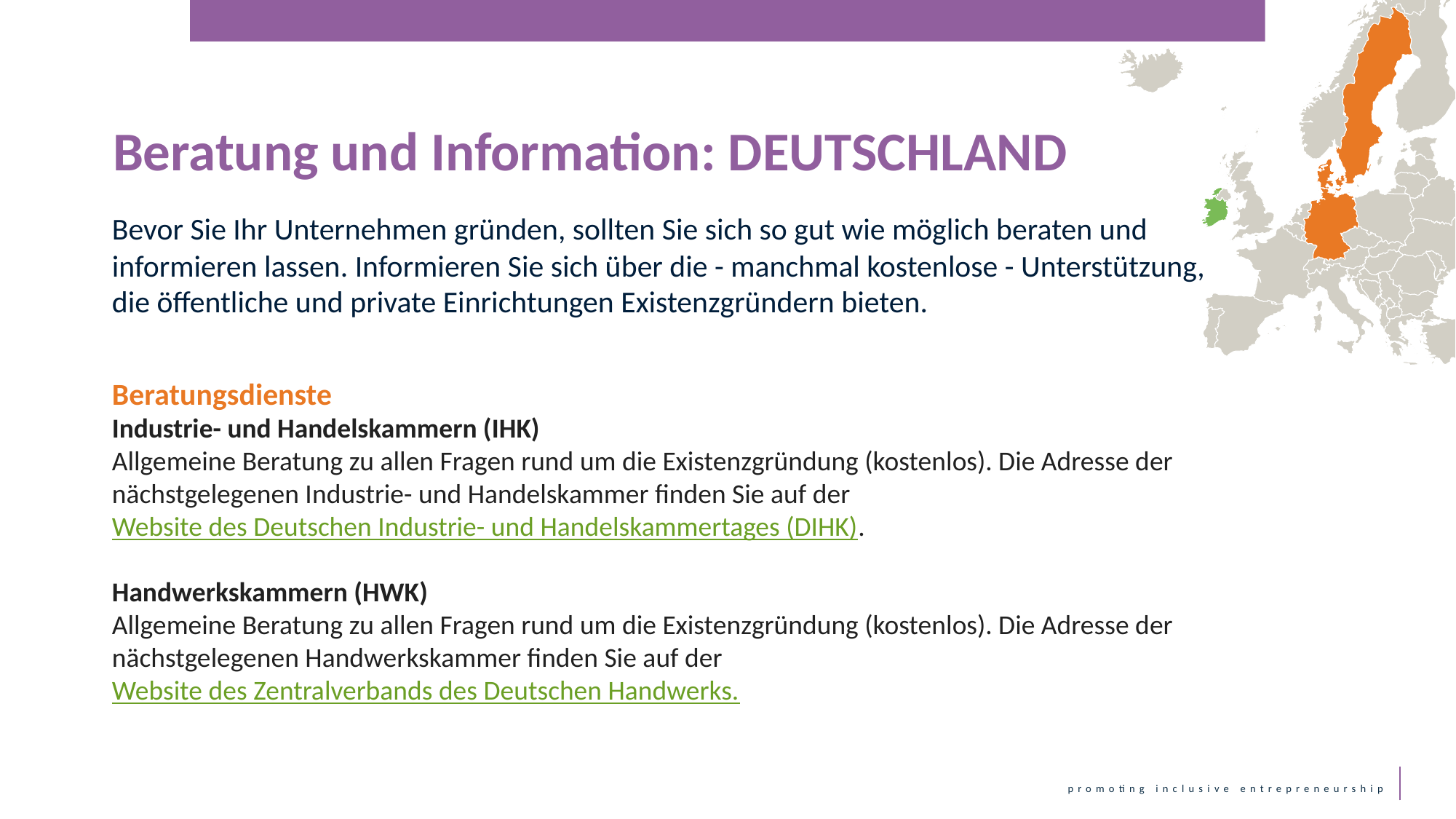

Beratung und Information: DEUTSCHLAND
Bevor Sie Ihr Unternehmen gründen, sollten Sie sich so gut wie möglich beraten und informieren lassen. Informieren Sie sich über die - manchmal kostenlose - Unterstützung, die öffentliche und private Einrichtungen Existenzgründern bieten.
Beratungsdienste
Industrie- und Handelskammern (IHK)
Allgemeine Beratung zu allen Fragen rund um die Existenzgründung (kostenlos). Die Adresse der nächstgelegenen Industrie- und Handelskammer finden Sie auf der Website des Deutschen Industrie- und Handelskammertages (DIHK).

Handwerkskammern (HWK)
Allgemeine Beratung zu allen Fragen rund um die Existenzgründung (kostenlos). Die Adresse der nächstgelegenen Handwerkskammer finden Sie auf der Website des Zentralverbands des Deutschen Handwerks.